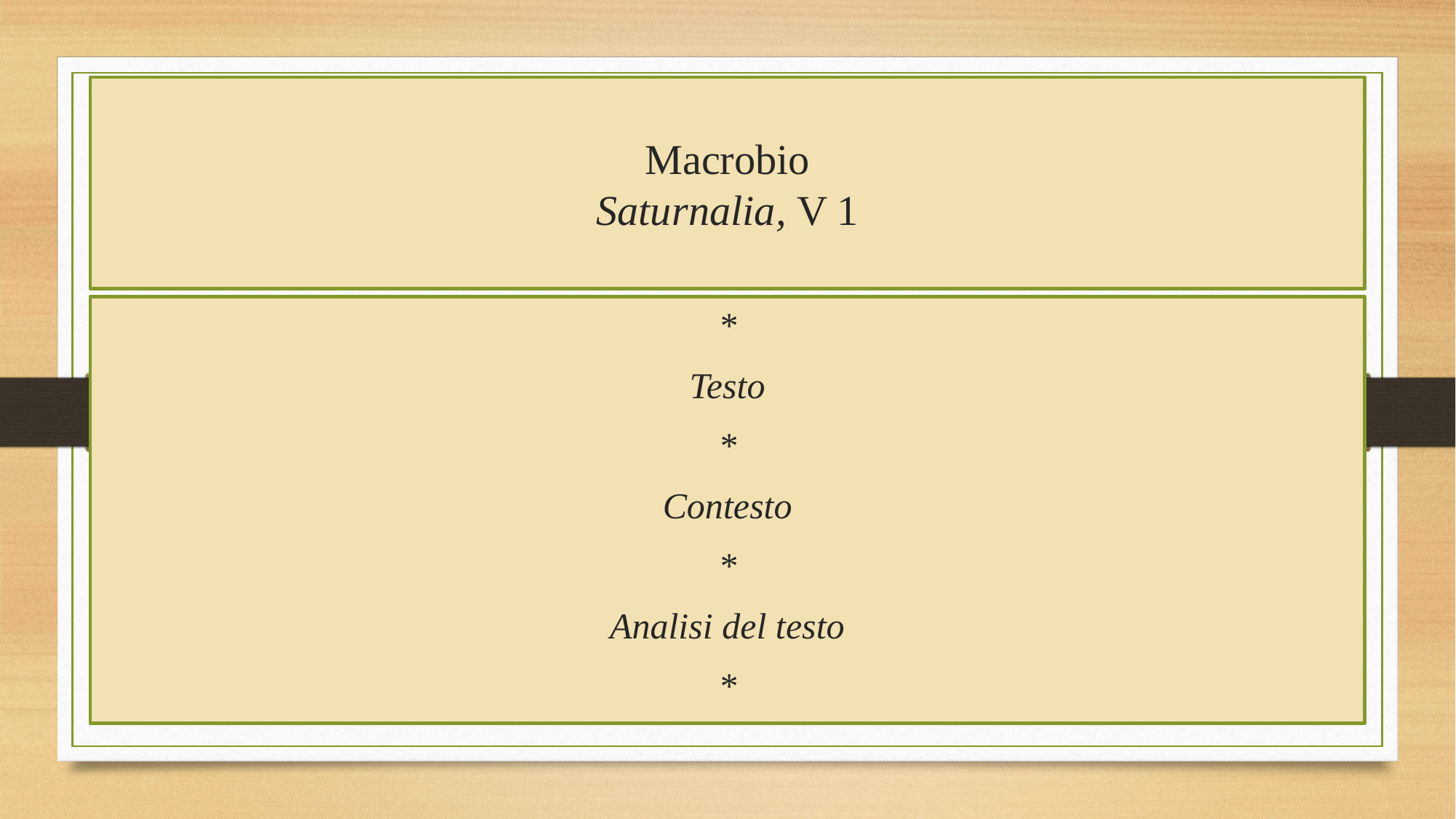

# Macrobio Saturnalia, V 1
*
Testo
*
Contesto
*
Analisi del testo
*